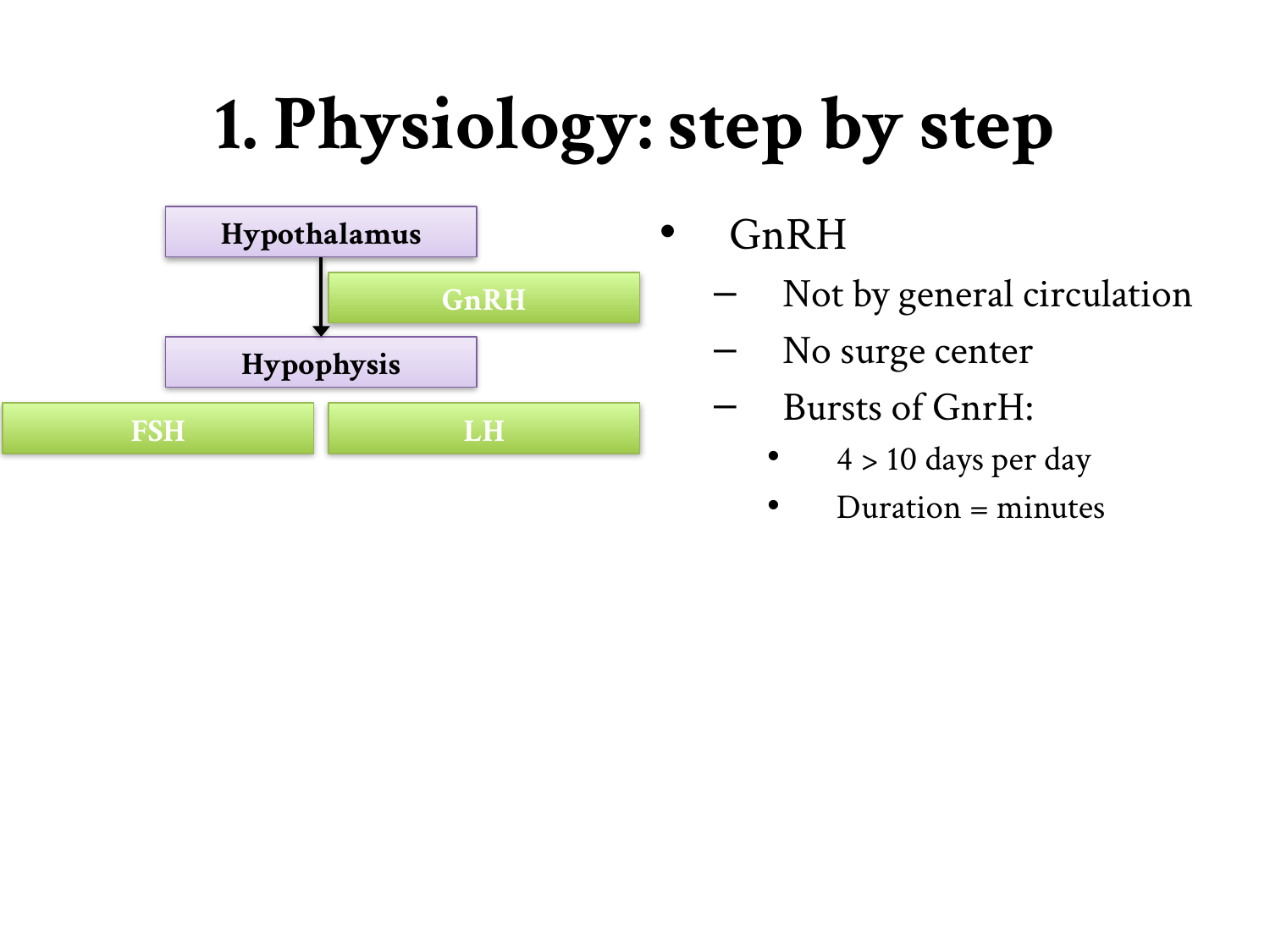

# 1. Physiology: step by step
GnRH
Not by general circulation
No surge center
Bursts of GnrH:
4 > 10 days per day
Duration = minutes

Hypothalamus
GnRH
Hypophysis
FSH
LH